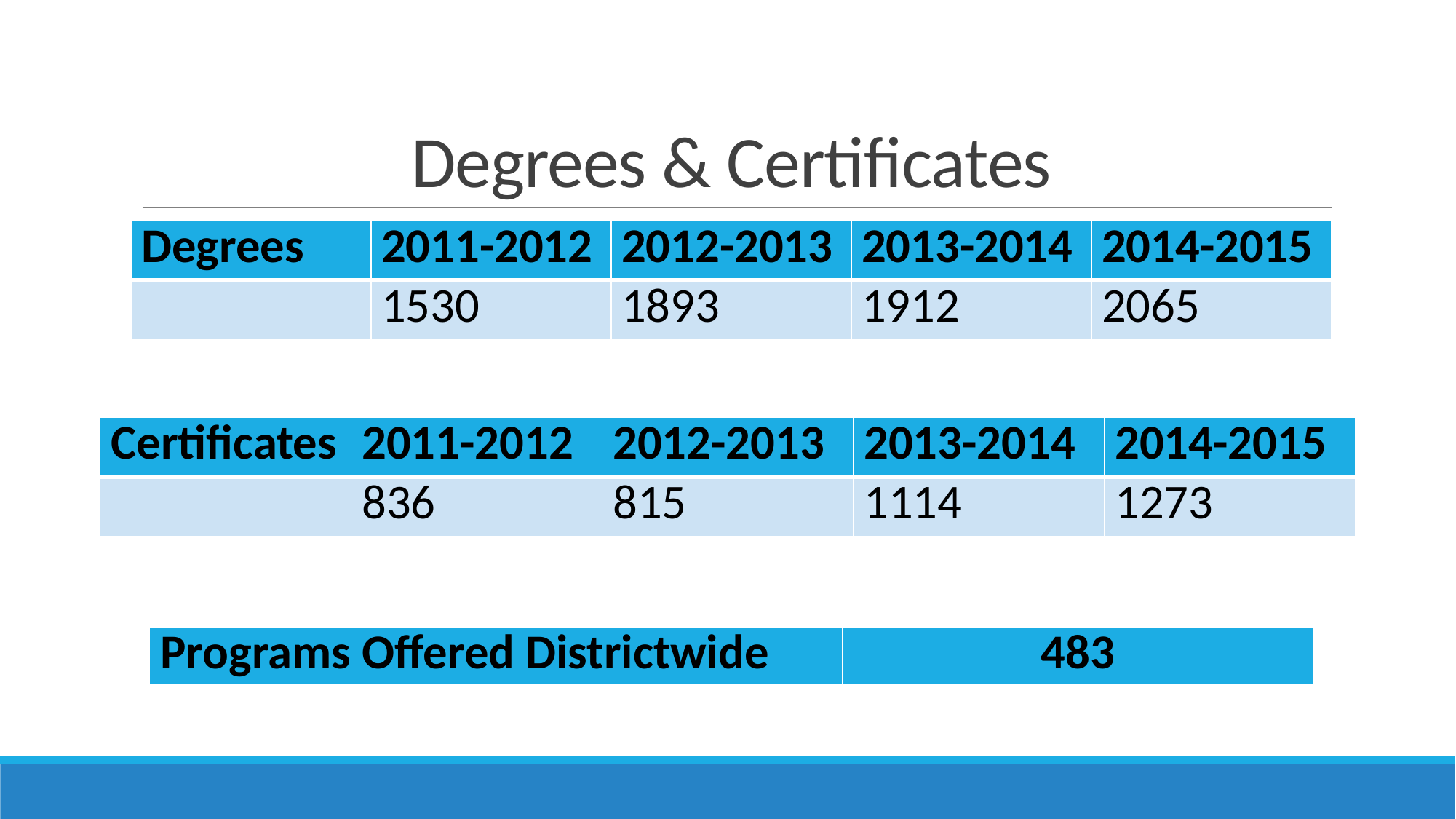

# Degrees & Certificates
| Degrees | 2011-2012 | 2012-2013 | 2013-2014 | 2014-2015 |
| --- | --- | --- | --- | --- |
|  | 1530 | 1893 | 1912 | 2065 |
| Certificates | 2011-2012 | 2012-2013 | 2013-2014 | 2014-2015 |
| --- | --- | --- | --- | --- |
|  | 836 | 815 | 1114 | 1273 |
| Programs Offered Districtwide | 483 |
| --- | --- |